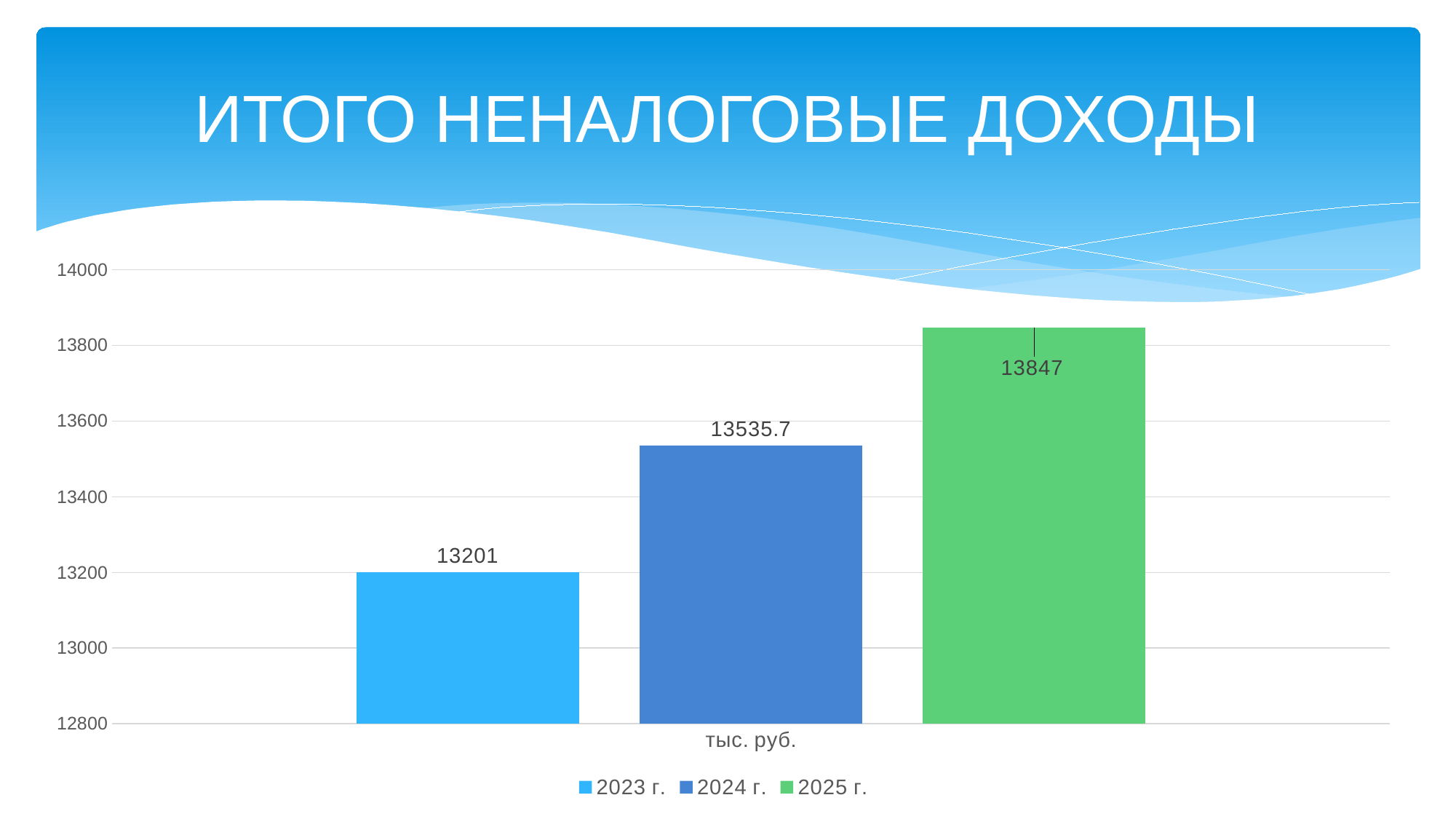

# ИТОГО НЕНАЛОГОВЫЕ ДОХОДЫ

### Chart

| Category | 2023 г. | 2024 г. | 2025 г. |
|---|---|---|---|
| тыс. руб. | 13201.0 | 13535.7 | 13847.0 |